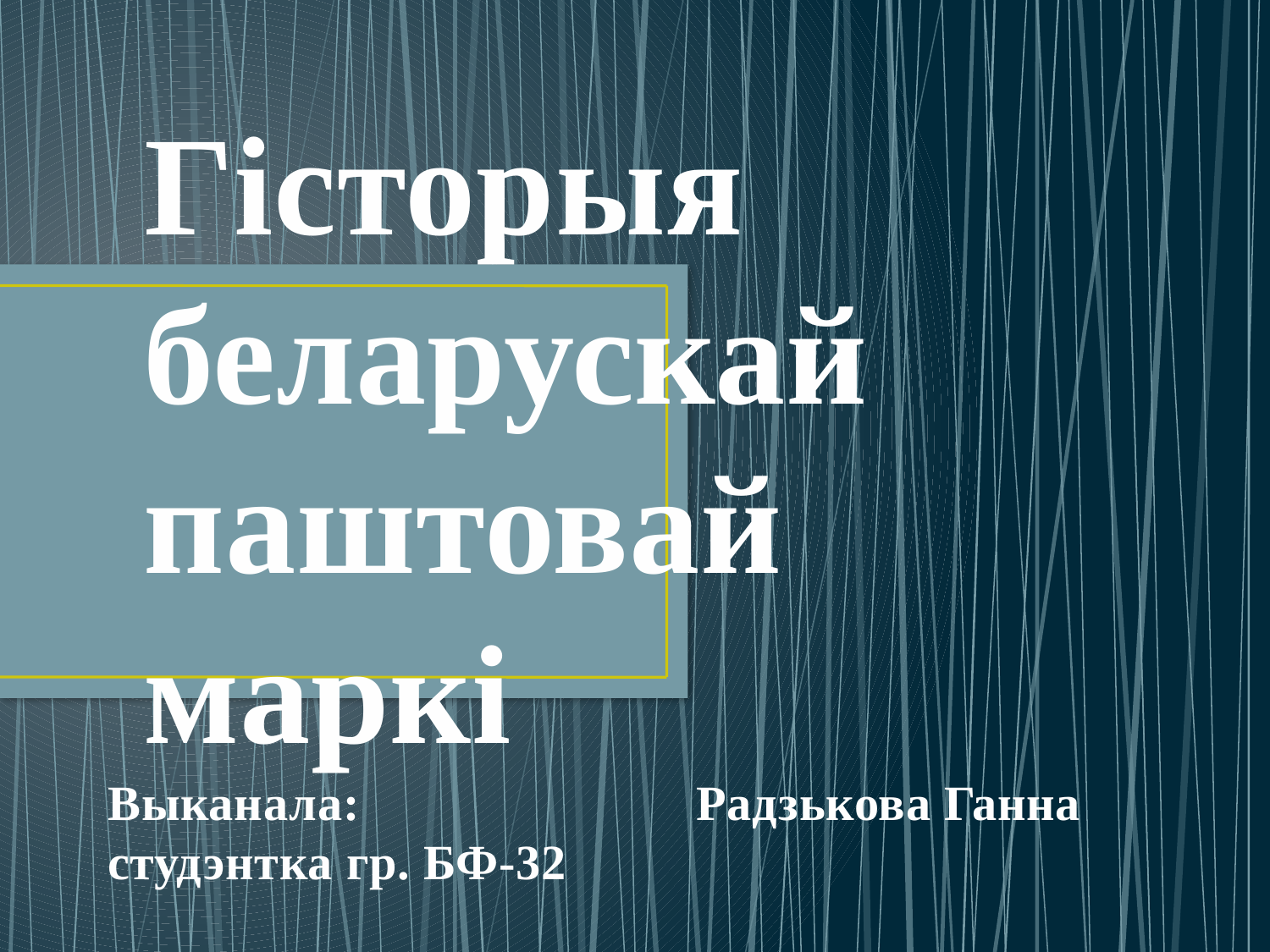

# Гісторыя беларускай паштовай маркі Выканала:                          Радзькова Ганна студэнтка гр. БФ-32